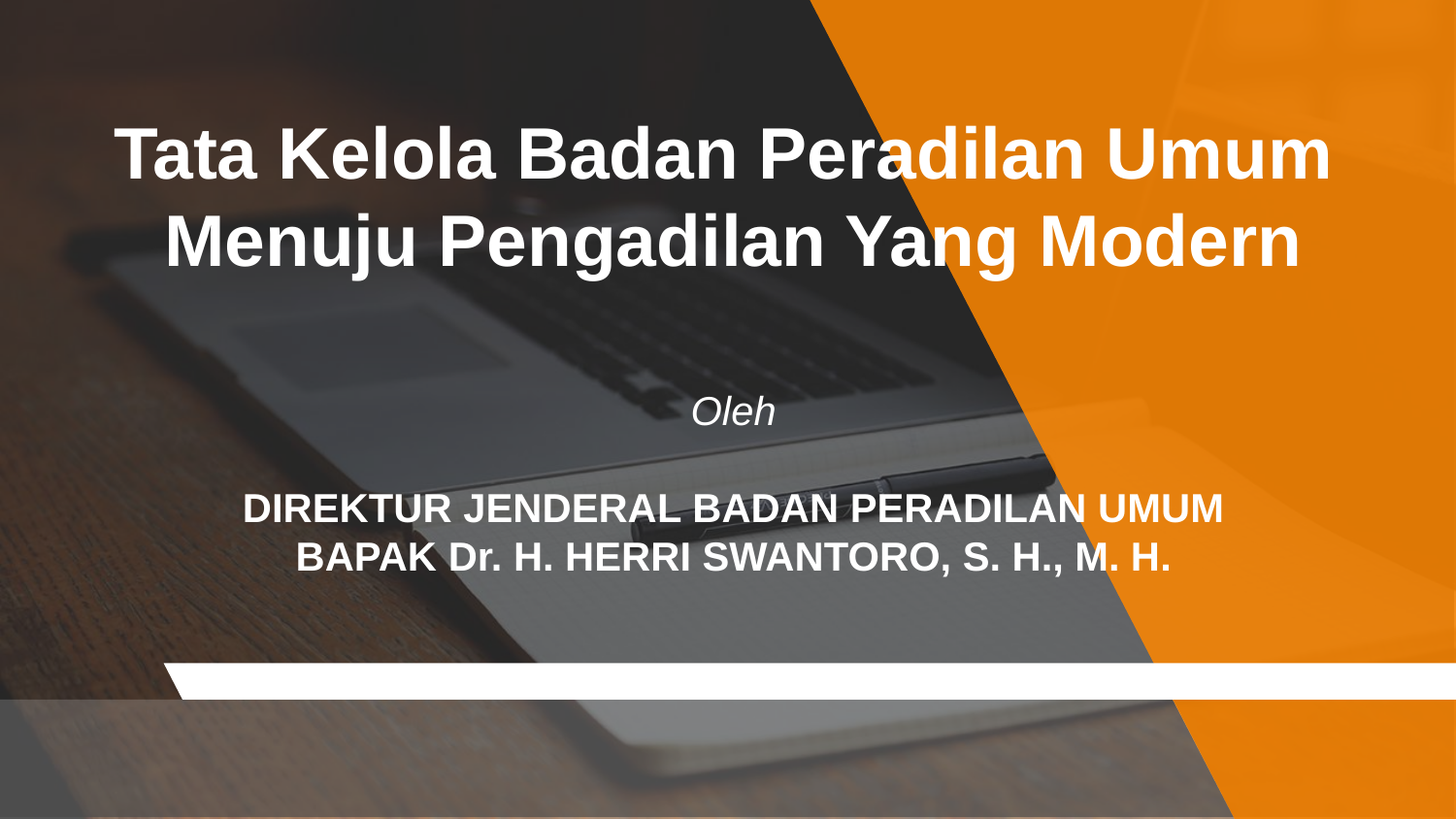

Tata Kelola Badan Peradilan Umum
Menuju Pengadilan Yang Modern
Oleh

DIREKTUR JENDERAL BADAN PERADILAN UMUM
BAPAK Dr. H. HERRI SWANTORO, S. H., M. H.